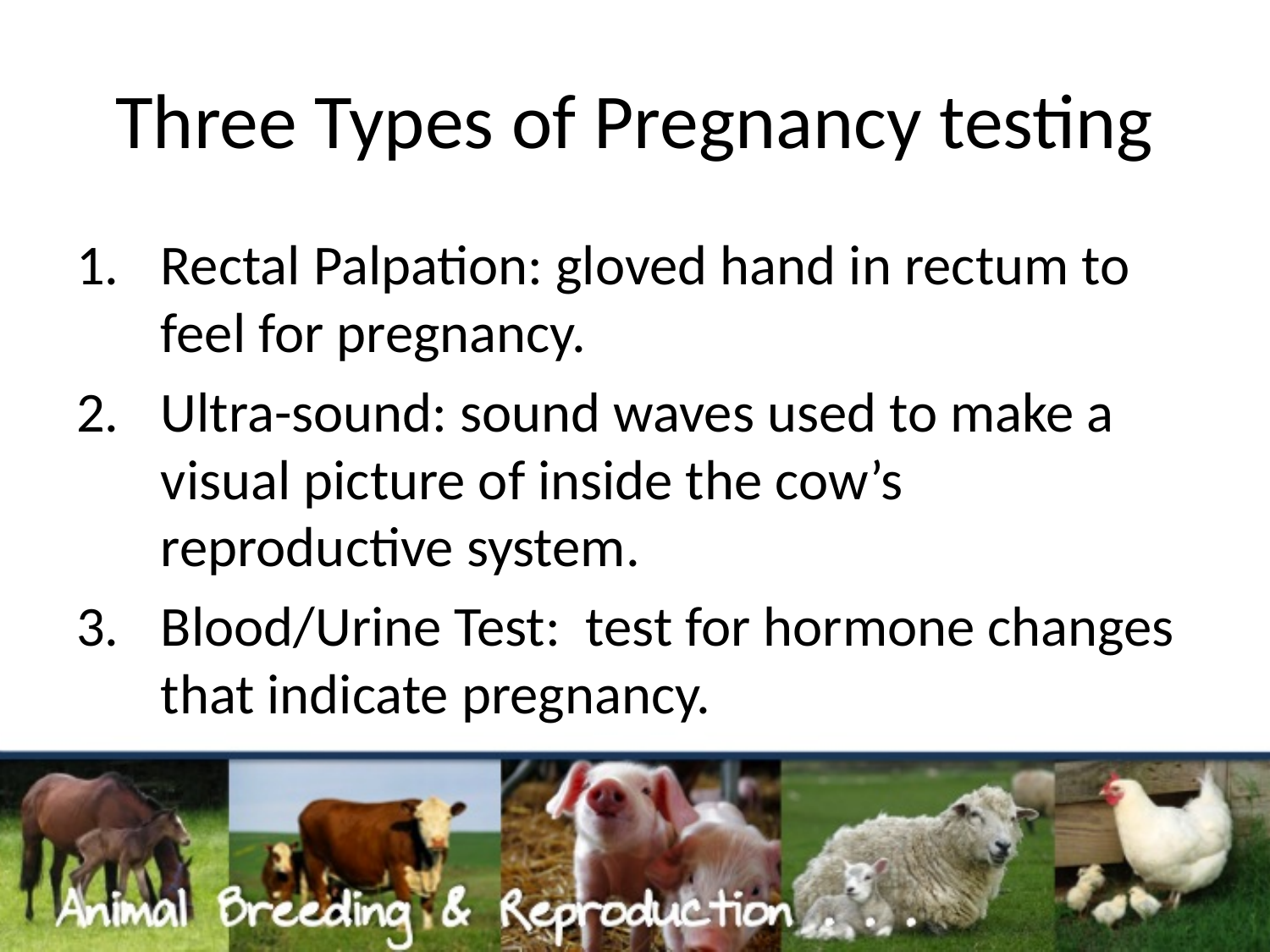

# Three Types of Pregnancy testing
Rectal Palpation: gloved hand in rectum to feel for pregnancy.
Ultra-sound: sound waves used to make a visual picture of inside the cow’s reproductive system.
Blood/Urine Test:  test for hormone changes that indicate pregnancy.